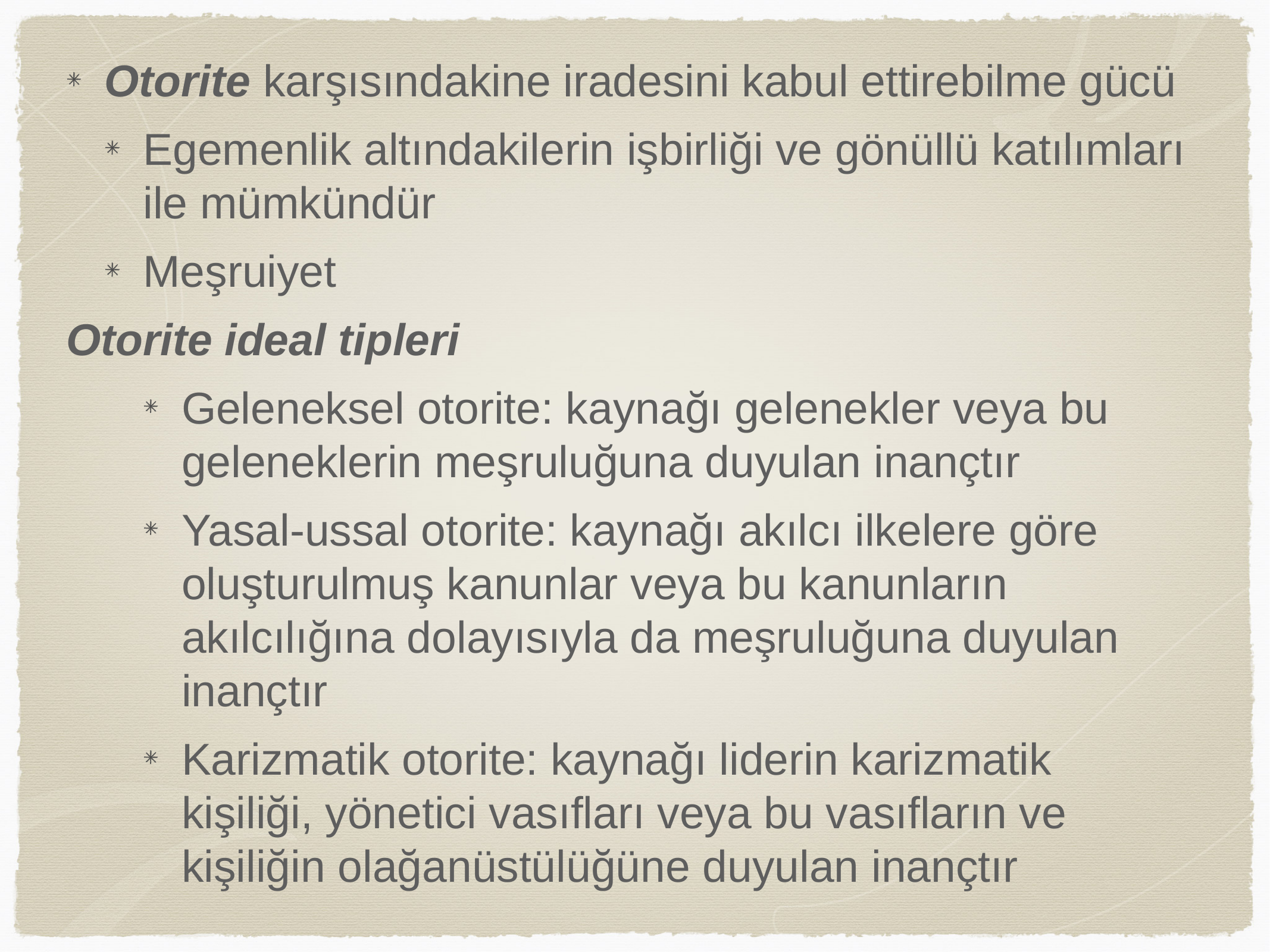

Otorite karşısındakine iradesini kabul ettirebilme gücü
Egemenlik altındakilerin işbirliği ve gönüllü katılımları ile mümkündür
Meşruiyet
Otorite ideal tipleri
Geleneksel otorite: kaynağı gelenekler veya bu geleneklerin meşruluğuna duyulan inançtır
Yasal-ussal otorite: kaynağı akılcı ilkelere göre oluşturulmuş kanunlar veya bu kanunların akılcılığına dolayısıyla da meşruluğuna duyulan inançtır
Karizmatik otorite: kaynağı liderin karizmatik kişiliği, yönetici vasıfları veya bu vasıfların ve kişiliğin olağanüstülüğüne duyulan inançtır